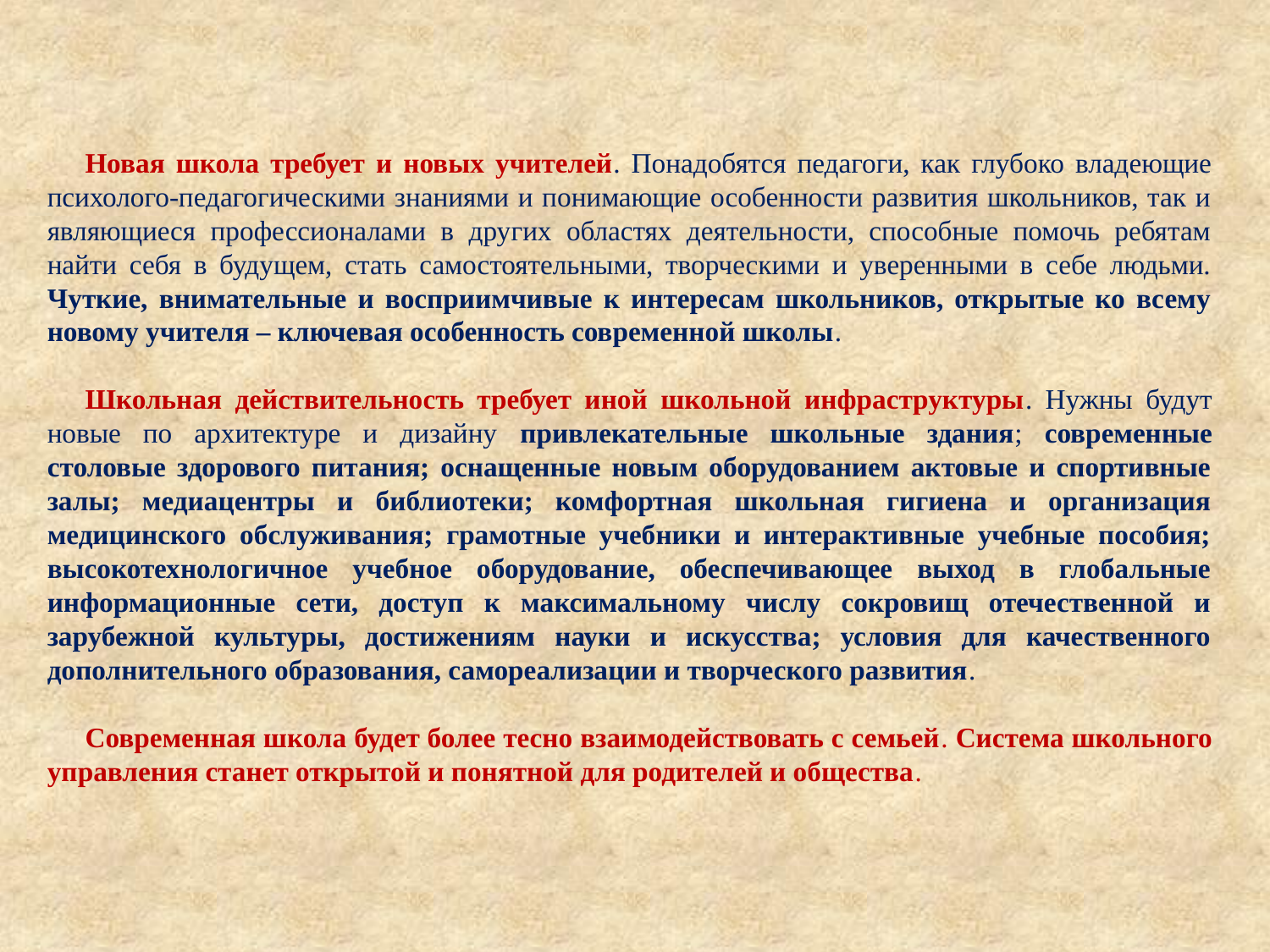

Новая школа требует и новых учителей. Понадобятся педагоги, как глубоко владеющие психолого-педагогическими знаниями и понимающие особенности развития школьников, так и являющиеся профессионалами в других областях деятельности, способные помочь ребятам найти себя в будущем, стать самостоятельными, творческими и уверенными в себе людьми. Чуткие, внимательные и восприимчивые к интересам школьников, открытые ко всему новому учителя – ключевая особенность современной школы.

Школьная действительность требует иной школьной инфраструктуры. Нужны будут новые по архитектуре и дизайну привлекательные школьные здания; современные столовые здорового питания; оснащенные новым оборудованием актовые и спортивные залы; медиацентры и библиотеки; комфортная школьная гигиена и организация медицинского обслуживания; грамотные учебники и интерактивные учебные пособия; высокотехнологичное учебное оборудование, обеспечивающее выход в глобальные информационные сети, доступ к максимальному числу сокровищ отечественной и зарубежной культуры, достижениям науки и искусства; условия для качественного дополнительного образования, самореализации и творческого развития.

Современная школа будет более тесно взаимодействовать с семьей. Система школьного управления станет открытой и понятной для родителей и общества.